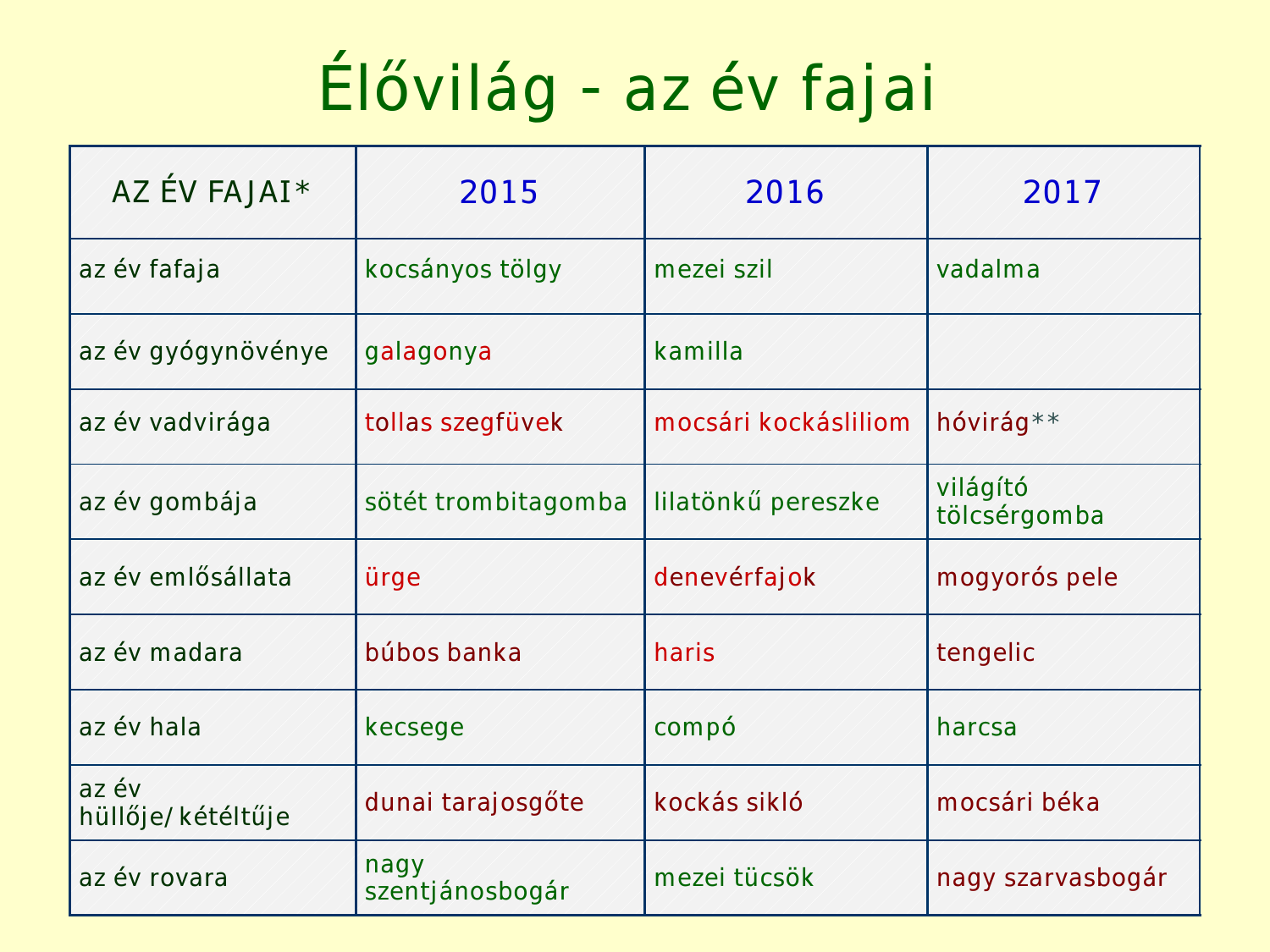

# Élővilág - az év fajai
| AZ ÉV FAJAI\* | 2015 | 2016 | 2017 |
| --- | --- | --- | --- |
| az év fafaja | kocsányos tölgy | mezei szil | vadalma |
| az év gyógynövénye | galagonya | kamilla |  |
| az év vadvirága | tollas szegfüvek | mocsári kockásliliom | hóvirág\*\* |
| az év gombája | sötét trombitagomba | lilatönkű pereszke | világító tölcsérgomba |
| az év emlősállata | ürge | denevérfajok | mogyorós pele |
| az év madara | búbos banka | haris | tengelic |
| az év hala | kecsege | compó | harcsa |
| az év hüllője/kétéltűje | dunai tarajosgőte | kockás sikló | mocsári béka |
| az év rovara | nagy szentjánosbogár | mezei tücsök | nagy szarvasbogár |